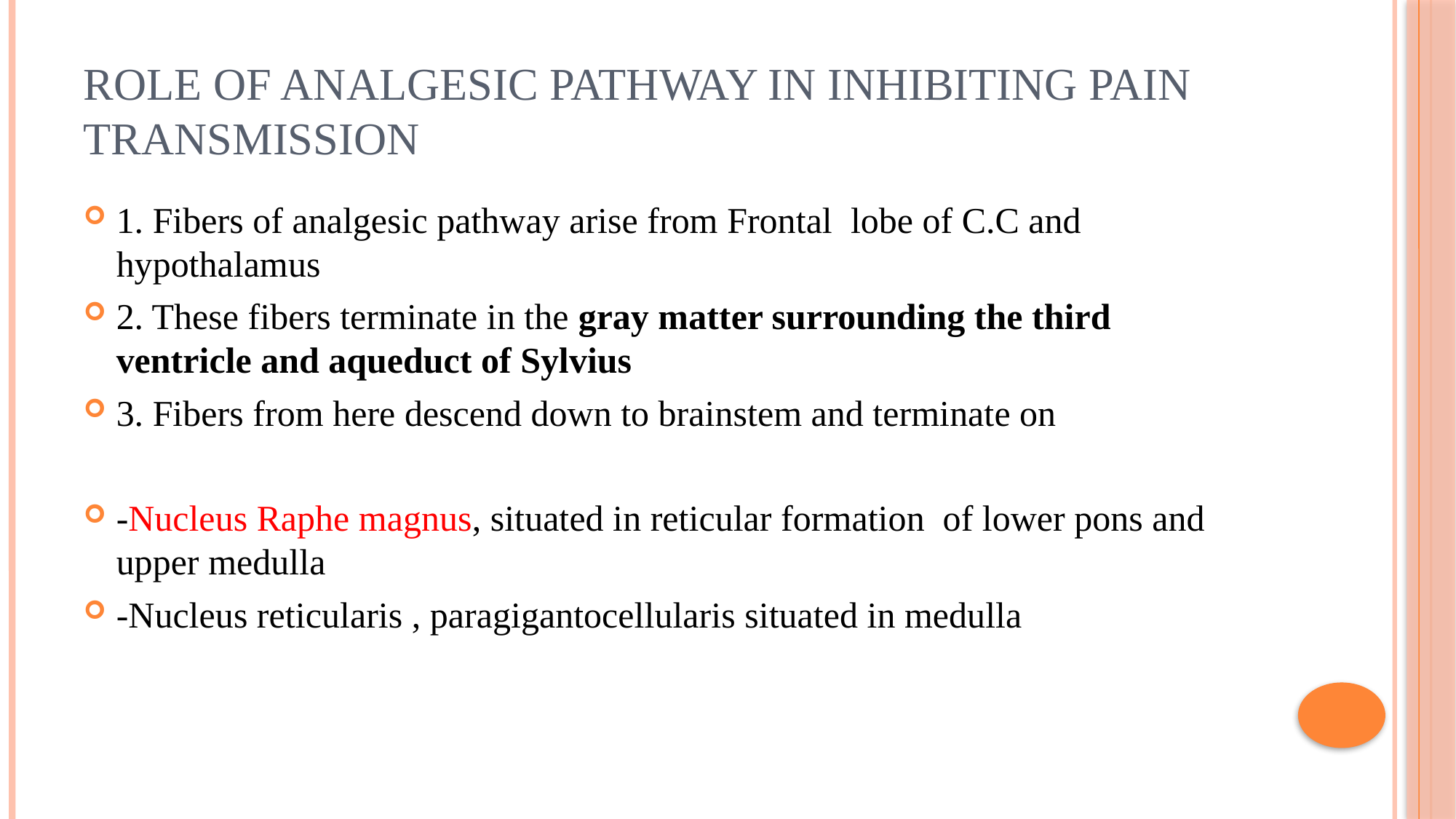

# Role of Analgesic pathway in inhibiting pain transmission
1. Fibers of analgesic pathway arise from Frontal  lobe of C.C and hypothalamus
2. These fibers terminate in the gray matter surrounding the third ventricle and aqueduct of Sylvius
3. Fibers from here descend down to brainstem and terminate on

-Nucleus Raphe magnus, situated in reticular formation  of lower pons and upper medulla
-Nucleus reticularis , paragigantocellularis situated in medulla